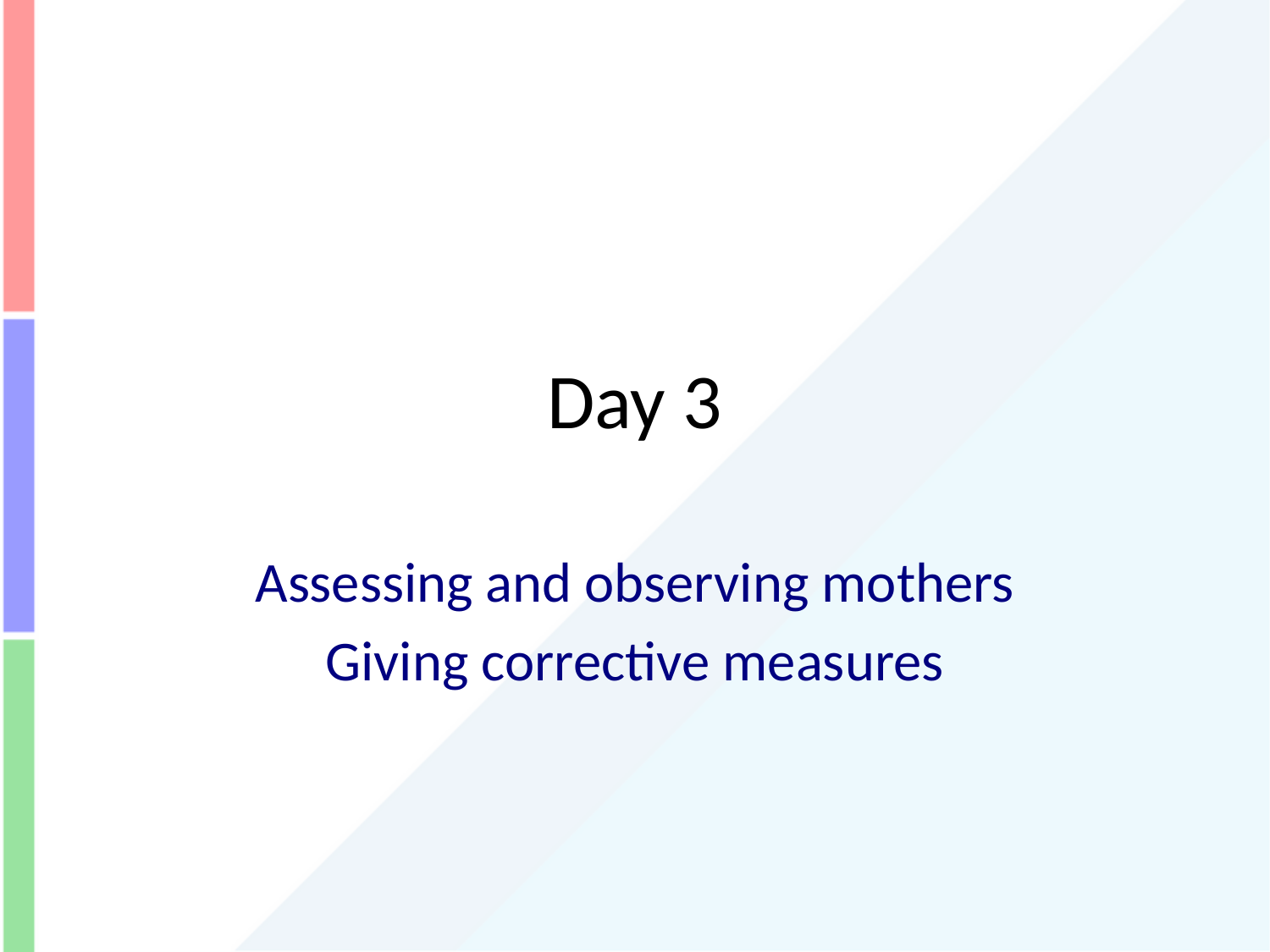

# Day 3
Assessing and observing mothers
Giving corrective measures